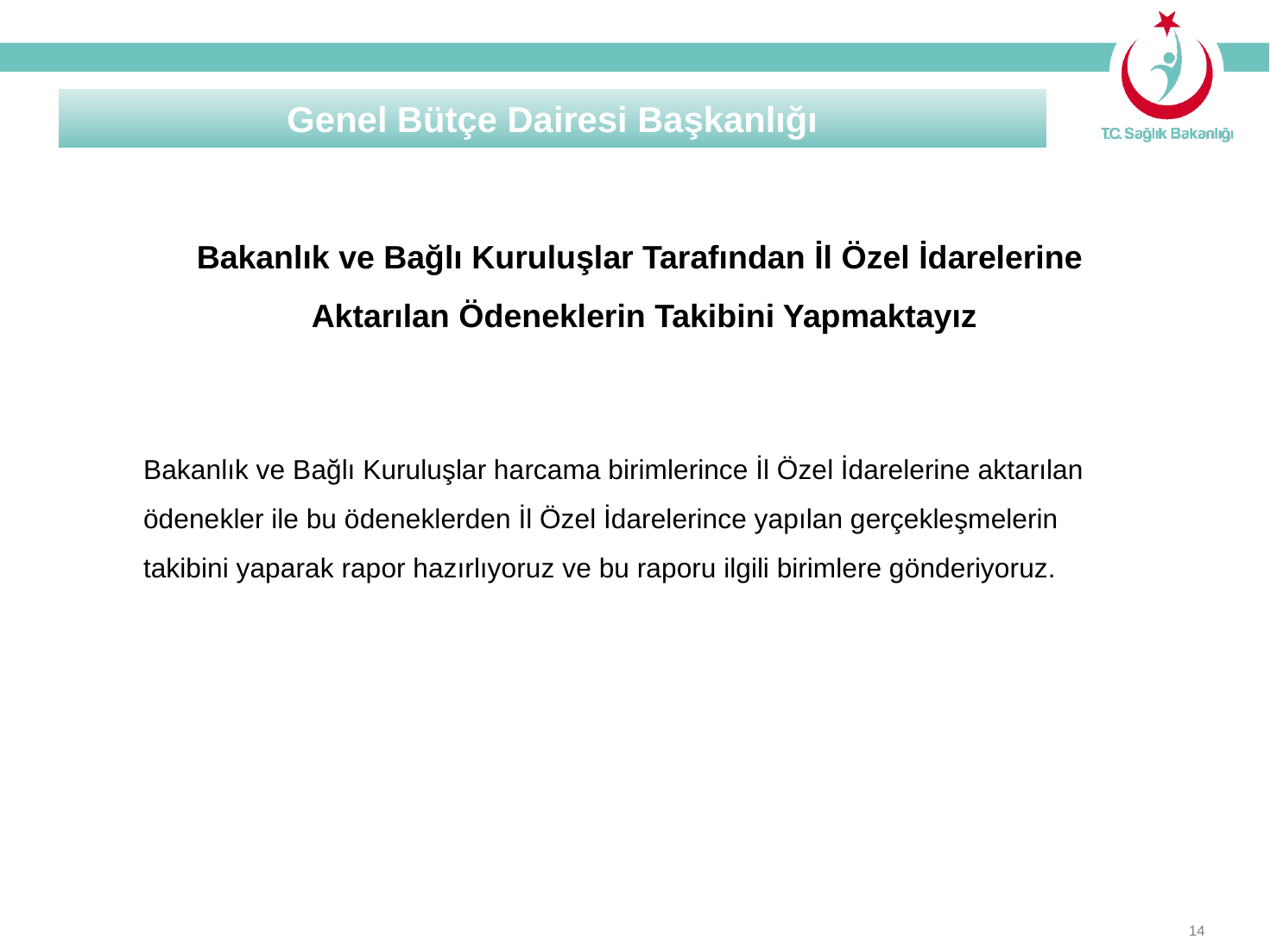

Genel Bütçe Dairesi Başkanlığı
Bakanlık ve Bağlı Kuruluşlar Tarafından İl Özel İdarelerine
Aktarılan Ödeneklerin Takibini Yapmaktayız
Bakanlık ve Bağlı Kuruluşlar harcama birimlerince İl Özel İdarelerine aktarılan ödenekler ile bu ödeneklerden İl Özel İdarelerince yapılan gerçekleşmelerin takibini yaparak rapor hazırlıyoruz ve bu raporu ilgili birimlere gönderiyoruz.